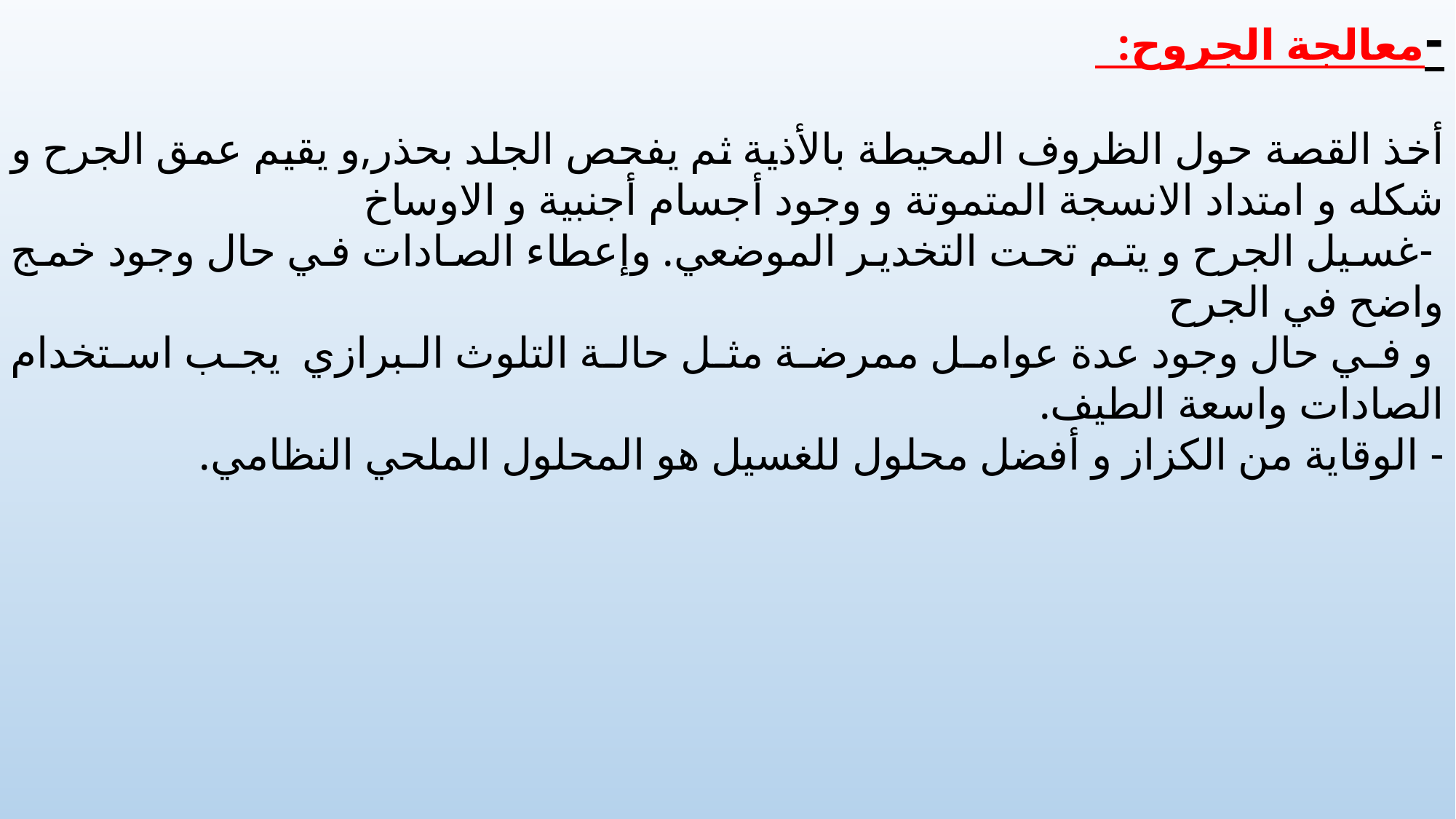

-معالجة الجروح:

أخذ القصة حول الظروف المحيطة بالأذية ثم يفحص الجلد بحذر,و يقيم عمق الجرح و شكله و امتداد الانسجة المتموتة و وجود أجسام أجنبية و الاوساخ
 -غسيل الجرح و يتم تحت التخدير الموضعي. وإعطاء الصادات في حال وجود خمج واضح في الجرح
 و في حال وجود عدة عوامل ممرضة مثل حالة التلوث البرازي  يجب استخدام الصادات واسعة الطيف.
- الوقاية من الكزاز و أفضل محلول للغسيل هو المحلول الملحي النظامي.